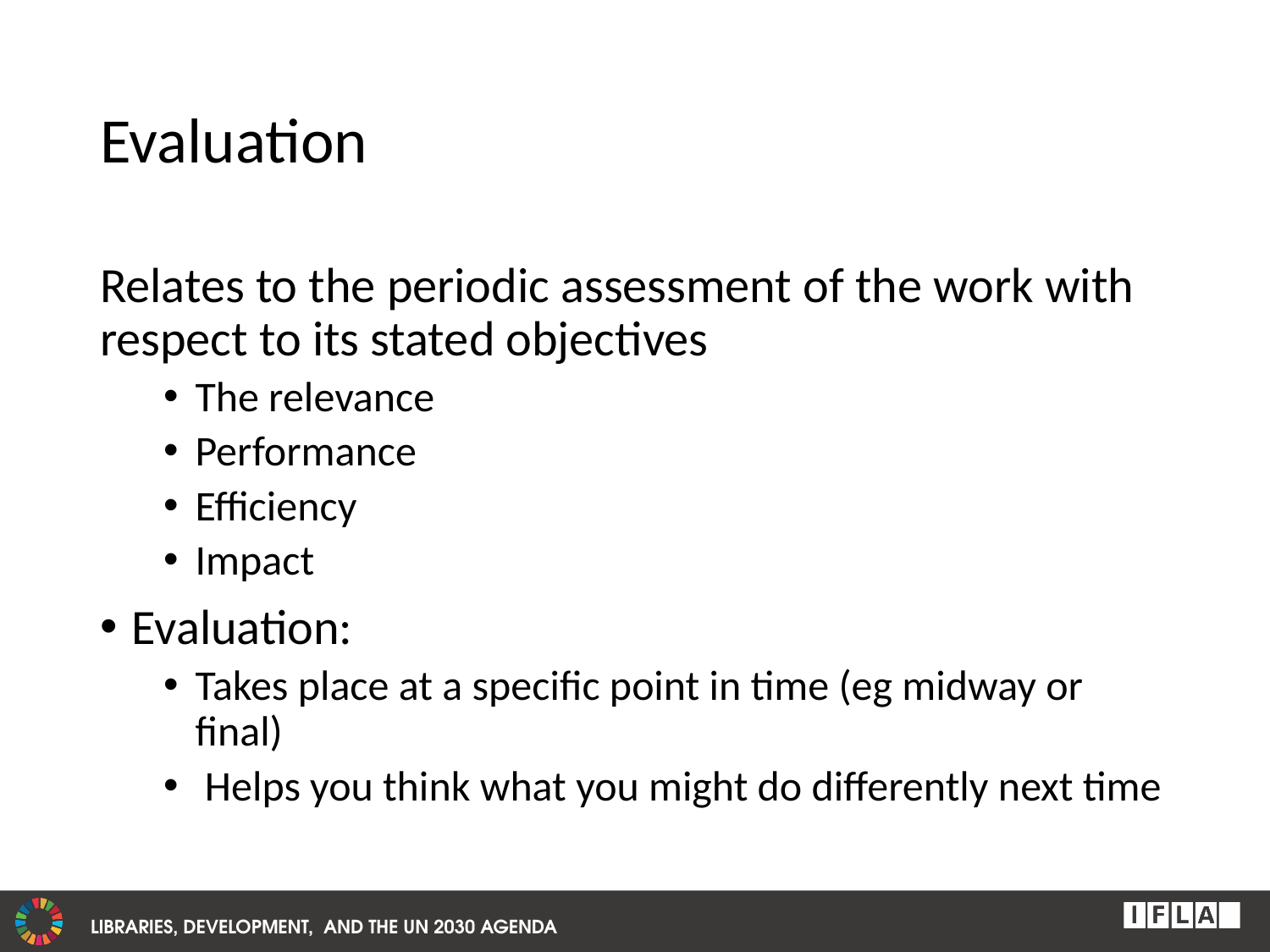

# Evaluation
Relates to the periodic assessment of the work with respect to its stated objectives
The relevance
Performance
Efficiency
Impact
Evaluation:
Takes place at a specific point in time (eg midway or final)
 Helps you think what you might do differently next time